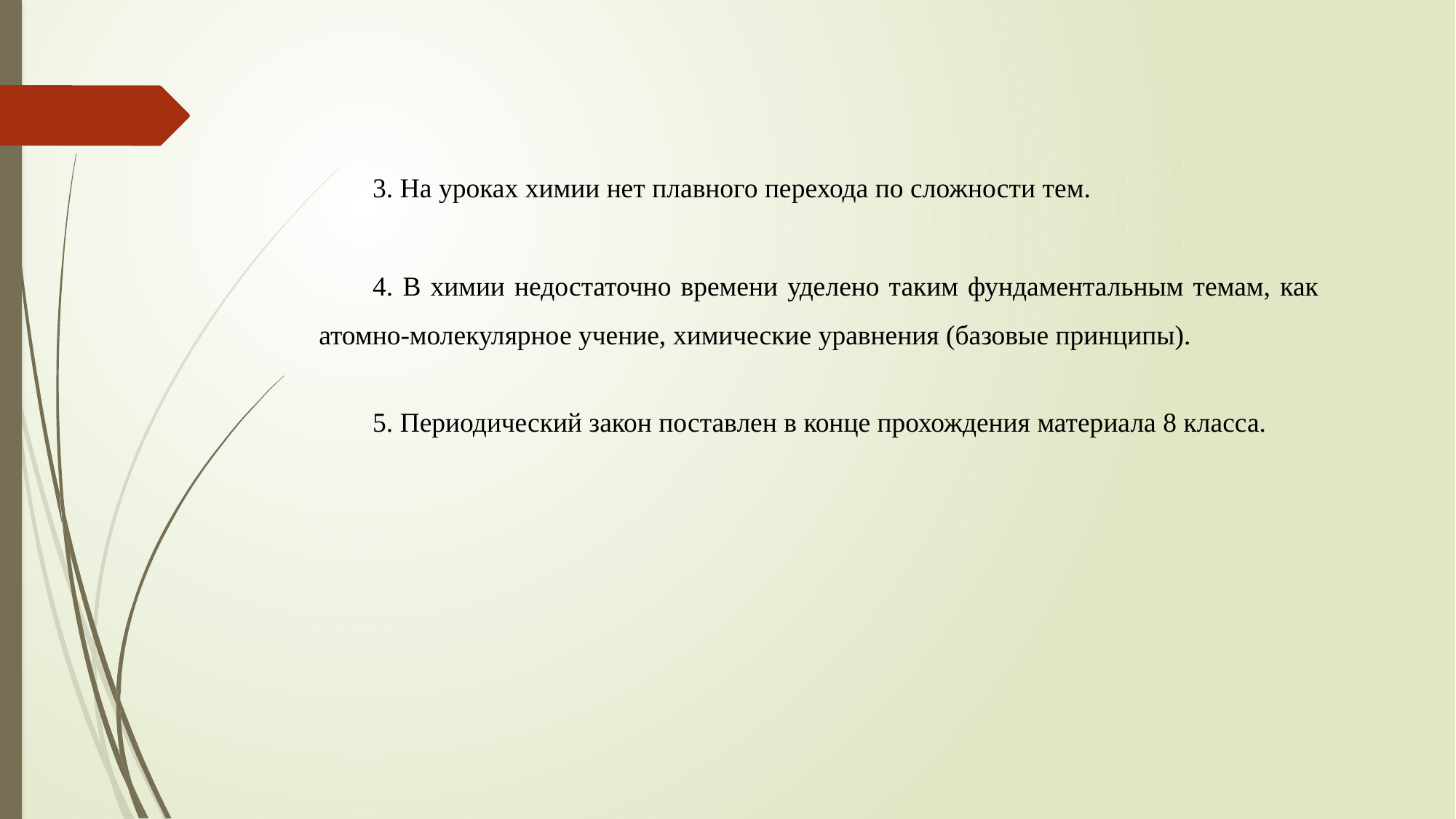

3. На уроках химии нет плавного перехода по сложности тем.

4. В химии недостаточно времени уделено таким фундаментальным темам, как атомно-молекулярное учение, химические уравнения (базовые принципы).

5. Периодический закон поставлен в конце прохождения материала 8 класса.